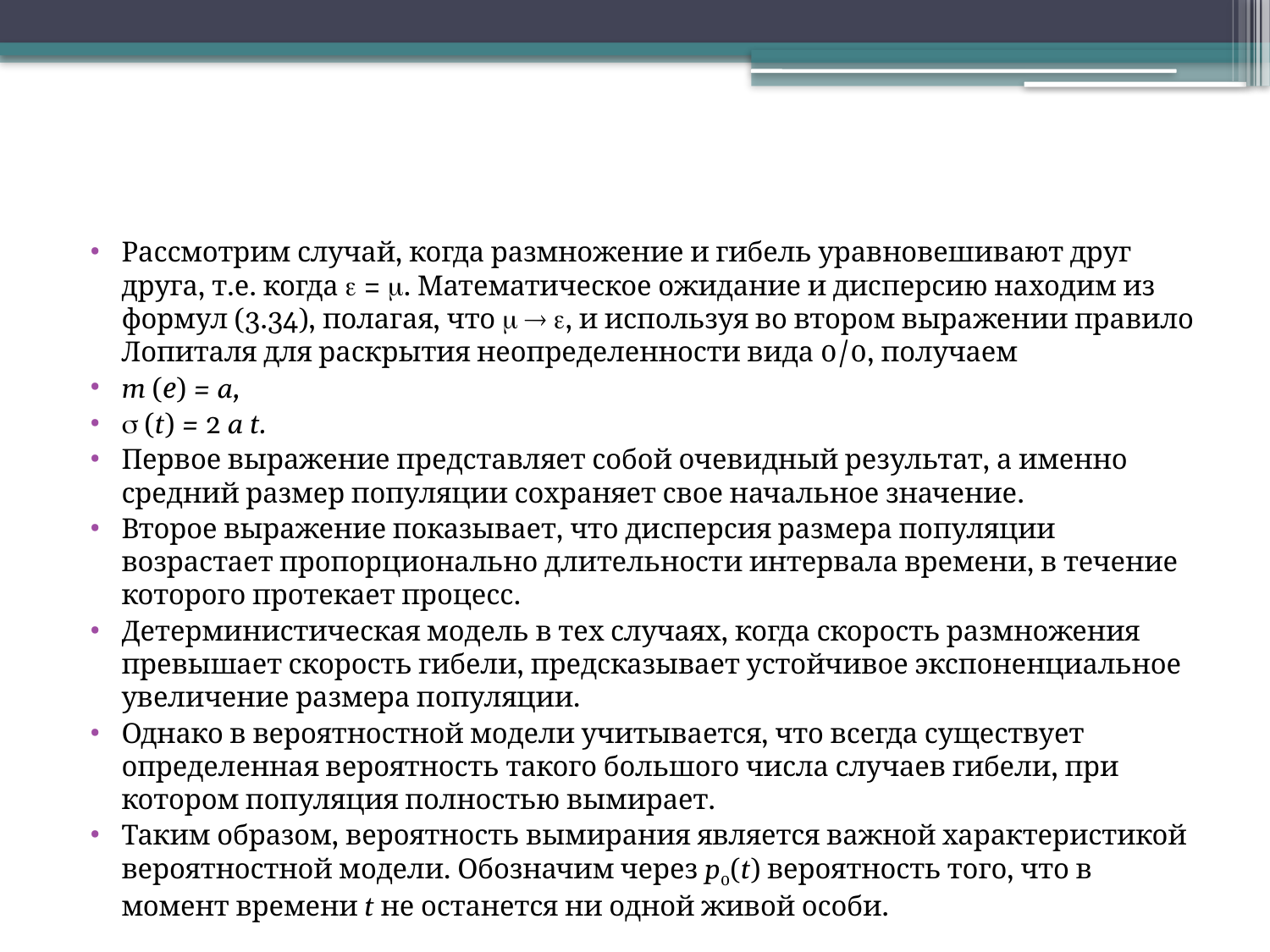

#
Рассмотрим случай, когда размножение и гибель уравновешивают друг друга, т.е. когда ε = μ. Математическое ожидание и дисперсию находим из формул (3.34), полагая, что μ → ε, и используя во втором выражении правило Лопиталя для раскрытия неопределенности вида 0/0, получаем
m (е) = a,
σ (t) = 2 a t.
Первое выражение представляет собой очевидный результат, а именно средний размер популяции сохраняет свое начальное значение.
Второе выражение показывает, что дисперсия размера популяции возрастает пропорционально длительности интервала времени, в течение которого протекает процесс.
Детерминистическая модель в тех случаях, когда скорость размножения превышает скорость гибели, предсказывает устойчивое экспоненциальное увеличение размера популяции.
Однако в вероятностной модели учитывается, что всегда существует определенная вероятность такого большого числа случаев гибели, при котором популяция полностью вымирает.
Таким образом, вероятность вымирания является важной характеристикой вероятностной модели. Обозначим через p0(t) вероятность того, что в момент времени t не останется ни одной живой особи.